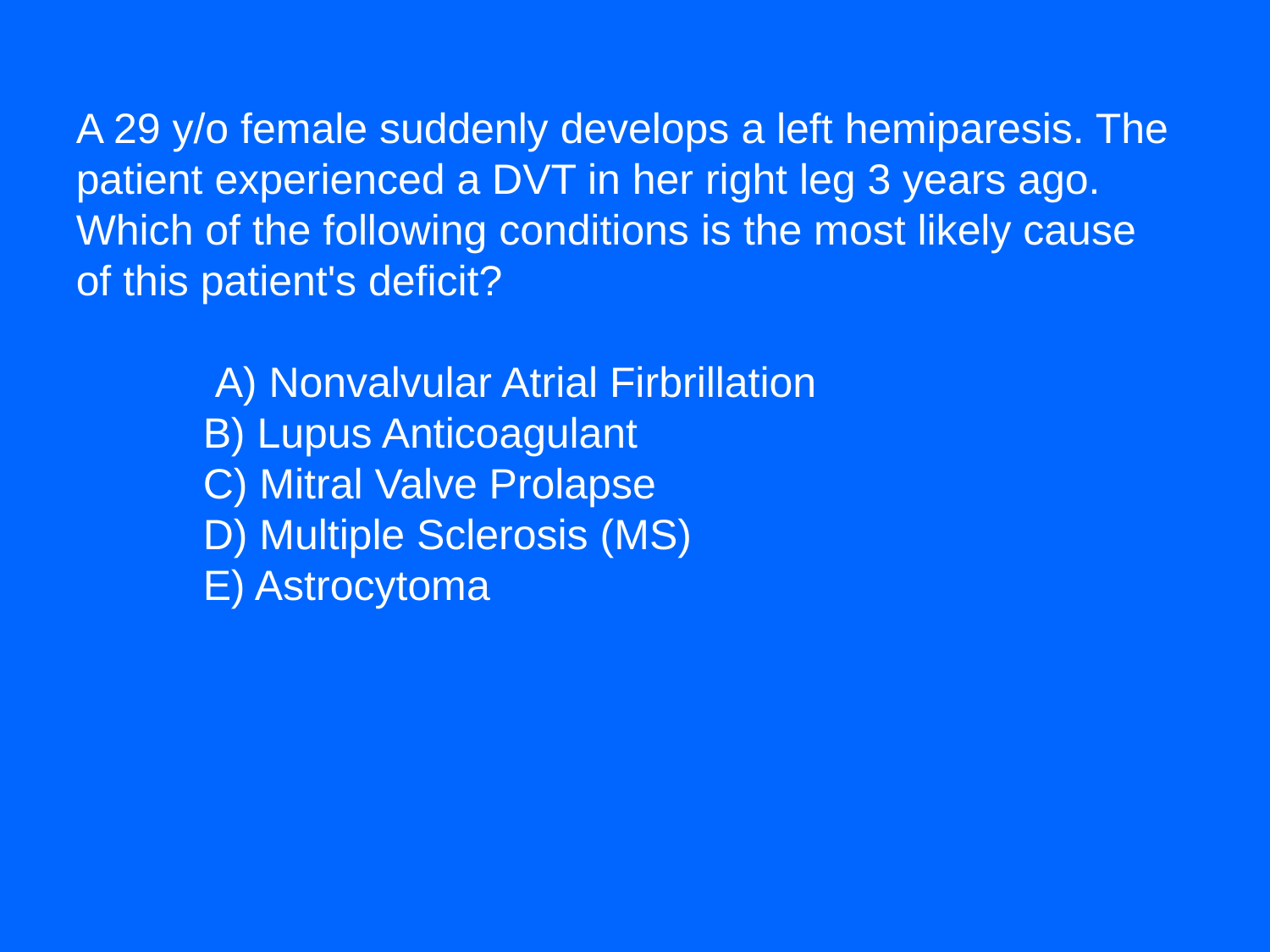

A 29 y/o female suddenly develops a left hemiparesis. The patient experienced a DVT in her right leg 3 years ago. Which of the following conditions is the most likely cause of this patient's deficit?

	 A) Nonvalvular Atrial Firbrillation
    	B) Lupus Anticoagulant
    	C) Mitral Valve Prolapse
    	D) Multiple Sclerosis (MS)
    	E) Astrocytoma